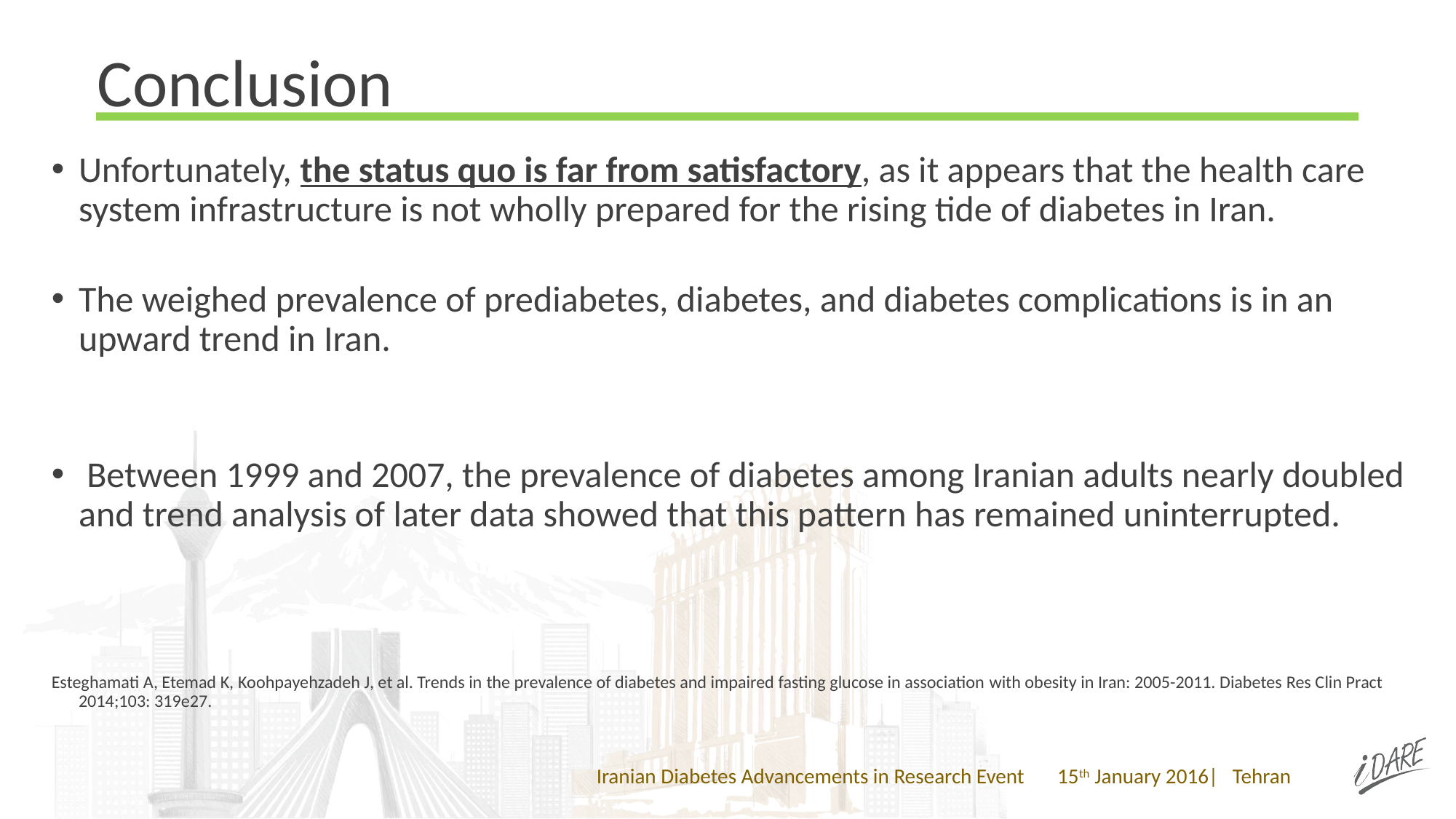

# Conclusion
Unfortunately, the status quo is far from satisfactory, as it appears that the health care system infrastructure is not wholly prepared for the rising tide of diabetes in Iran.

The weighed prevalence of prediabetes, diabetes, and diabetes complications is in an upward trend in Iran.

 Between 1999 and 2007, the prevalence of diabetes among Iranian adults nearly doubled and trend analysis of later data showed that this pattern has remained uninterrupted.

Esteghamati A, Etemad K, Koohpayehzadeh J, et al. Trends in the prevalence of diabetes and impaired fasting glucose in association with obesity in Iran: 2005-2011. Diabetes Res Clin Pract 2014;103: 319e27.